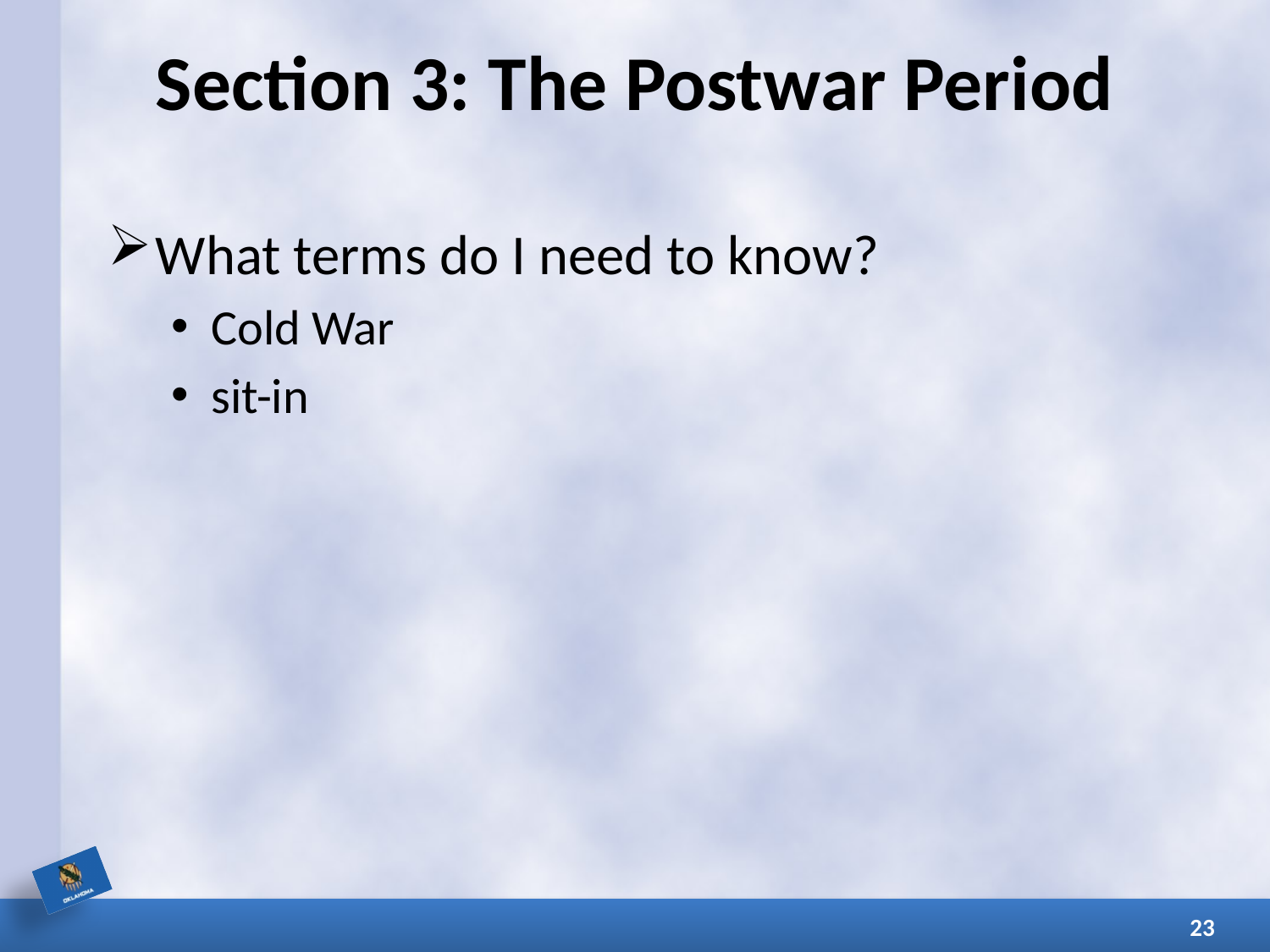

# Section 3: The Postwar Period
What terms do I need to know?
Cold War
sit-in

23